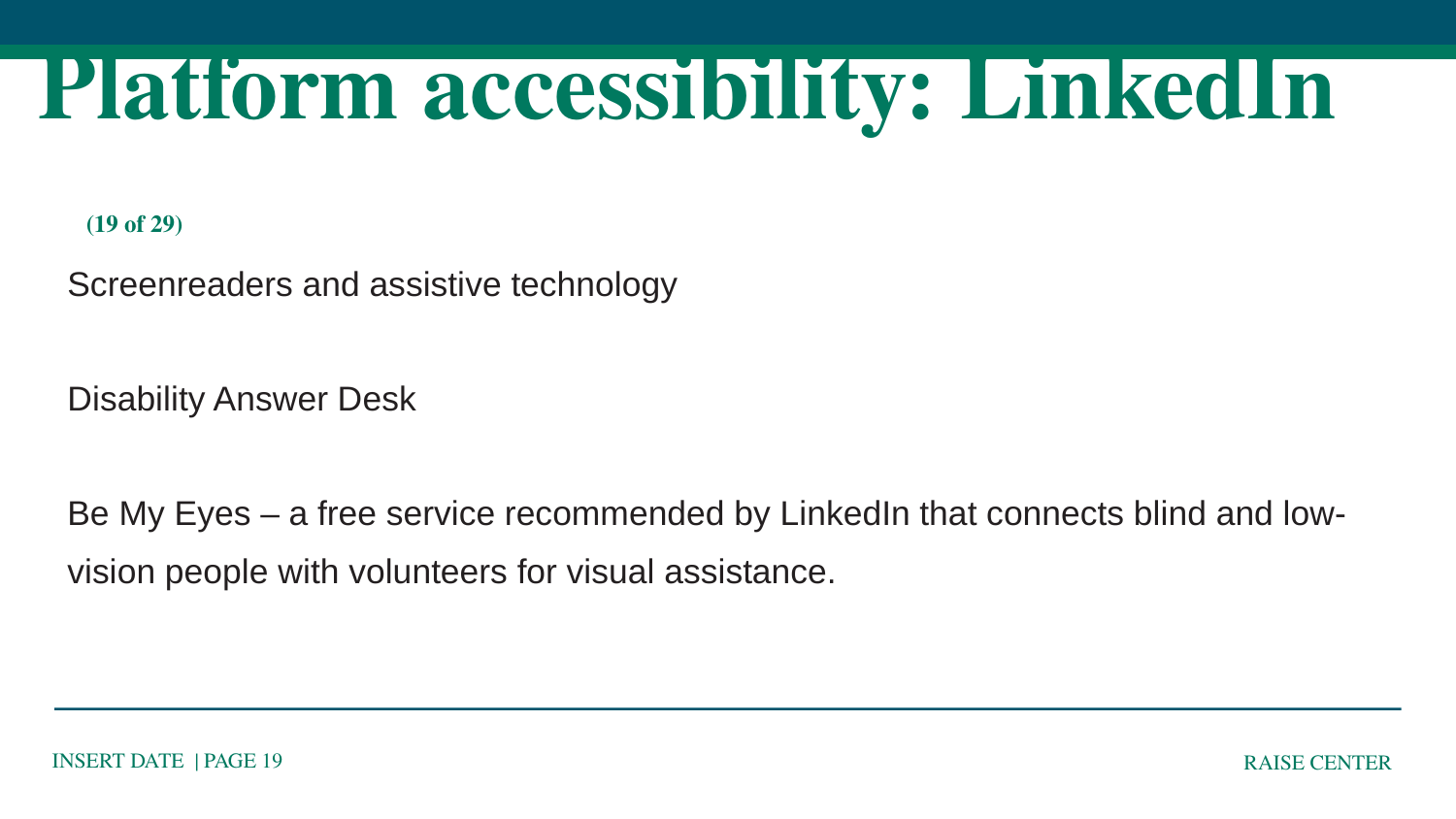

# Platform accessibility: LinkedIn    (19 of 29)
Screenreaders and assistive technology

Disability Answer Desk

Be My Eyes – a free service recommended by LinkedIn that connects blind and low-vision people with volunteers for visual assistance.
INSERT DATE  | PAGE 19
RAISE CENTER